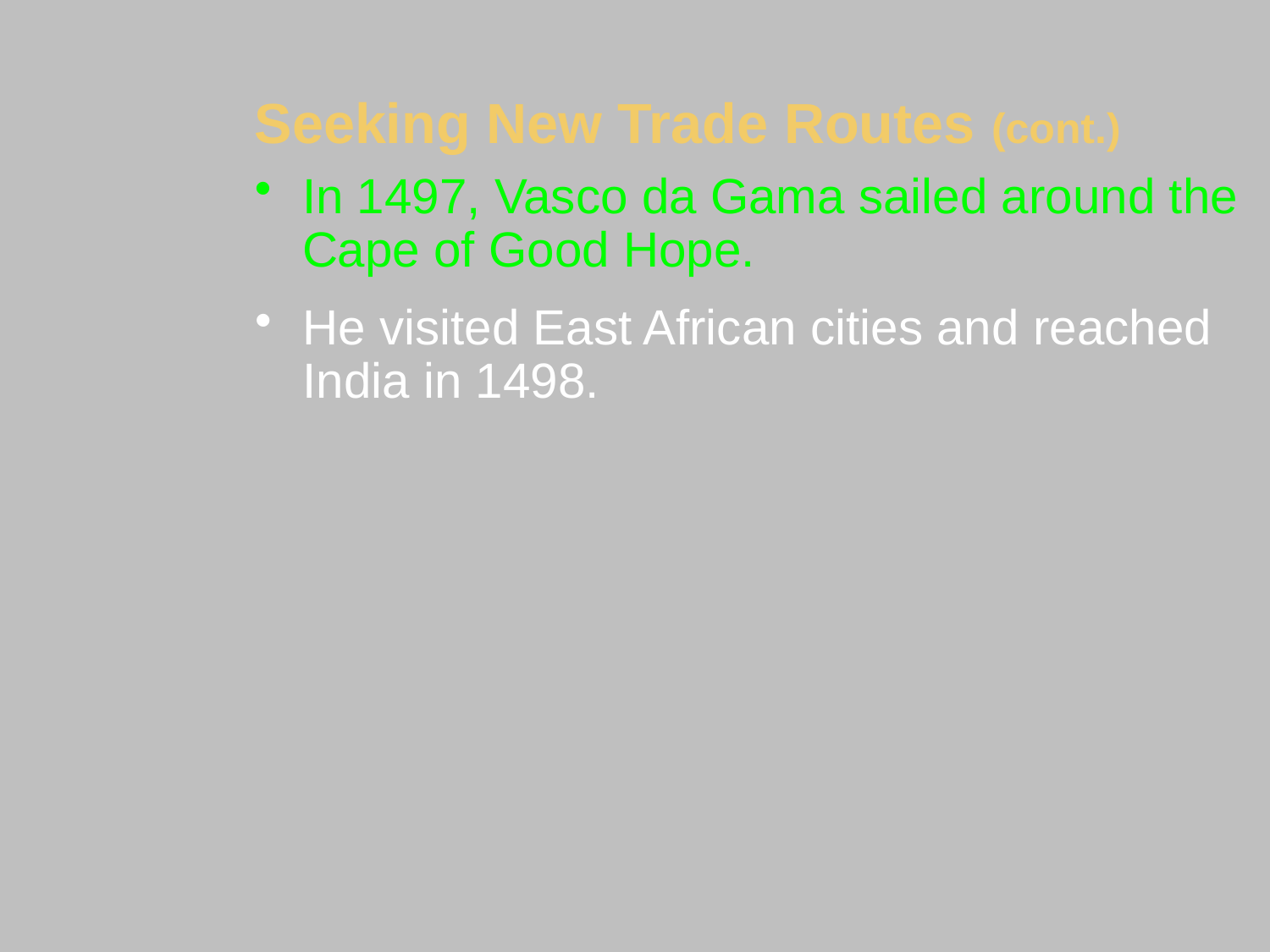

Seeking New Trade Routes (cont.)
In 1497, Vasco da Gama sailed around the Cape of Good Hope.
He visited East African cities and reached India in 1498.